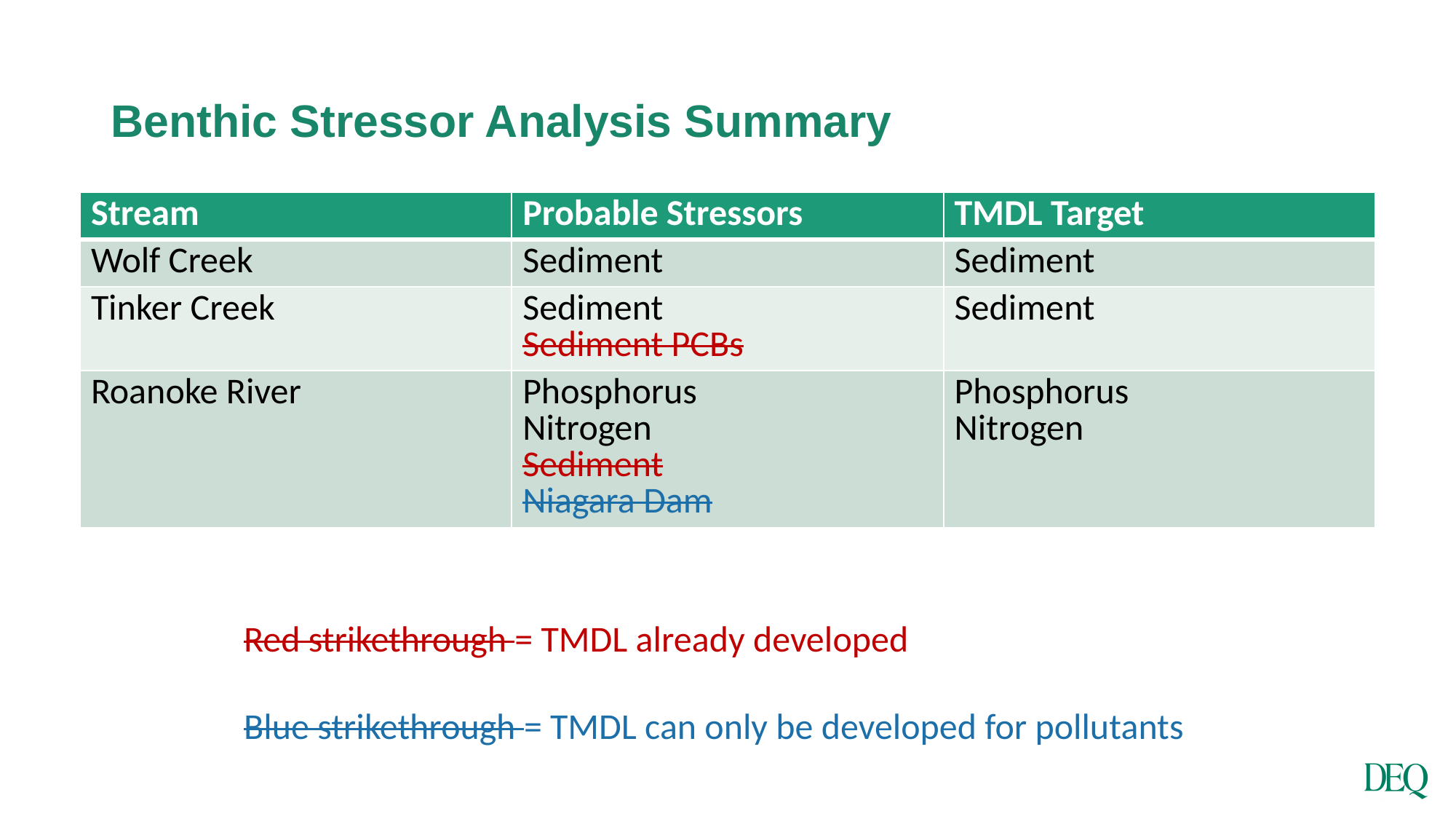

# Benthic Stressor Analysis Summary
| Stream | Probable Stressors | TMDL Target |
| --- | --- | --- |
| Wolf Creek | Sediment | Sediment |
| Tinker Creek | Sediment Sediment PCBs | Sediment |
| Roanoke River | Phosphorus Nitrogen Sediment Niagara Dam | Phosphorus Nitrogen |
Red strikethrough = TMDL already developed

Blue strikethrough = TMDL can only be developed for pollutants